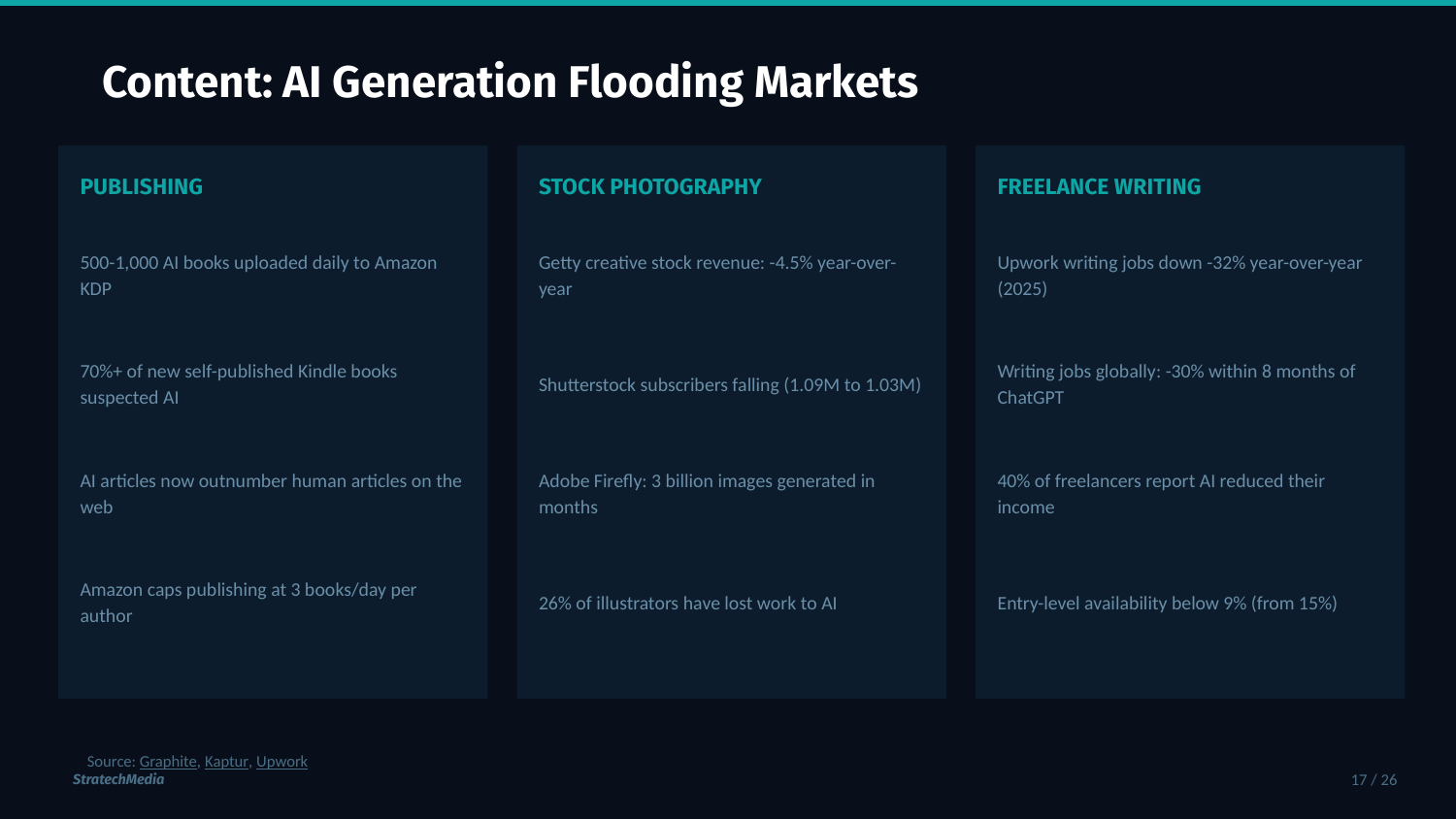

Content: AI Generation Flooding Markets

PUBLISHING
STOCK PHOTOGRAPHY
FREELANCE WRITING
500-1,000 AI books uploaded daily to Amazon KDP
Getty creative stock revenue: -4.5% year-over-year
Upwork writing jobs down -32% year-over-year (2025)
70%+ of new self-published Kindle books suspected AI
Shutterstock subscribers falling (1.09M to 1.03M)
Writing jobs globally: -30% within 8 months of ChatGPT
AI articles now outnumber human articles on the web
Adobe Firefly: 3 billion images generated in months
40% of freelancers report AI reduced their income
Amazon caps publishing at 3 books/day per author
26% of illustrators have lost work to AI
Entry-level availability below 9% (from 15%)
Source: Graphite, Kaptur, Upwork
StratechMedia
17 / 26